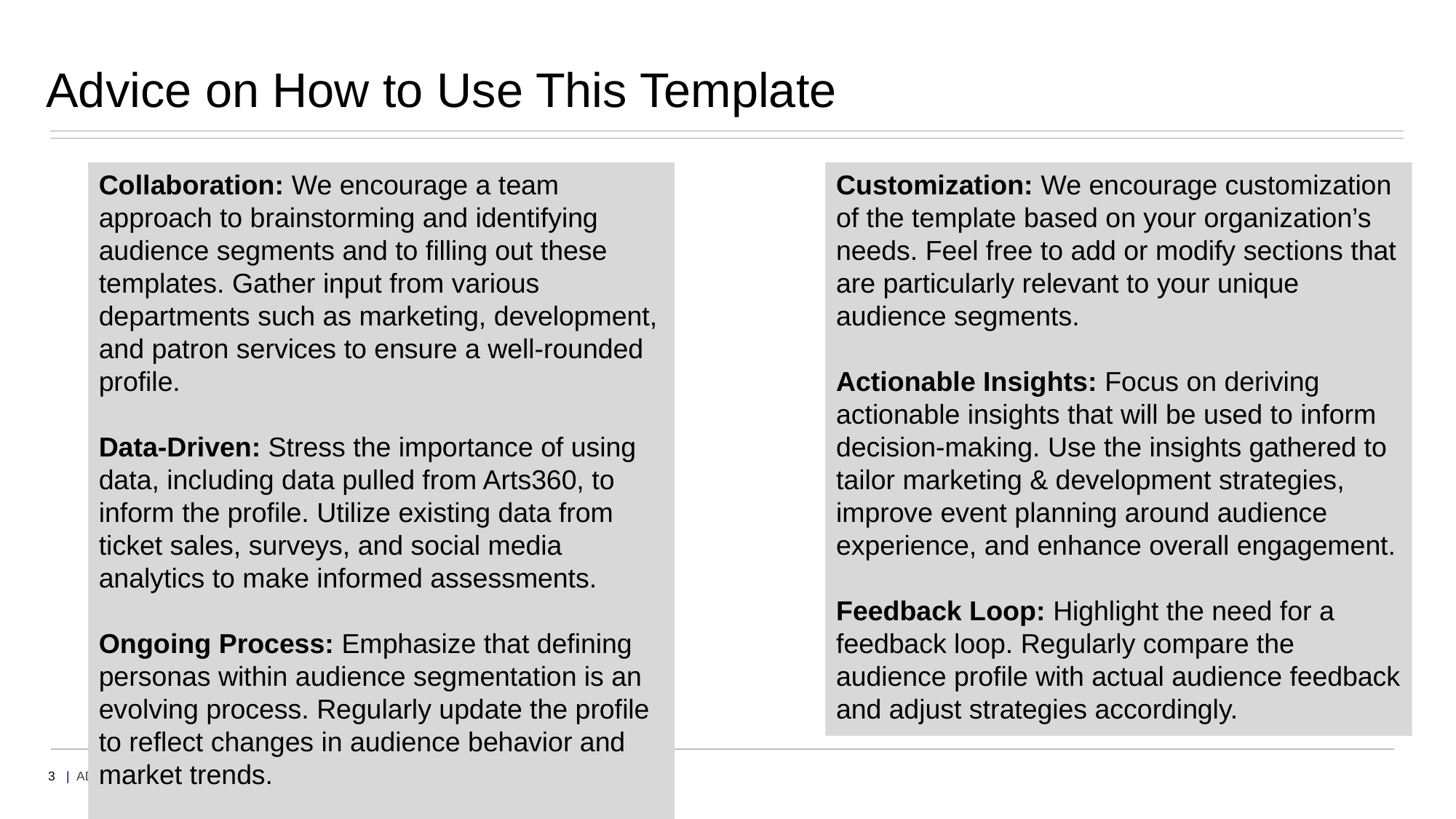

Advice on How to Use This Template
Collaboration: We encourage a team approach to brainstorming and identifying audience segments and to filling out these templates. Gather input from various departments such as marketing, development, and patron services to ensure a well-rounded profile.

Data-Driven: Stress the importance of using data, including data pulled from Arts360, to inform the profile. Utilize existing data from ticket sales, surveys, and social media analytics to make informed assessments.

Ongoing Process: Emphasize that defining personas within audience segmentation is an evolving process. Regularly update the profile to reflect changes in audience behavior and market trends.

Customization: We encourage customization of the template based on your organization’s needs. Feel free to add or modify sections that are particularly relevant to your unique audience segments.

Actionable Insights: Focus on deriving actionable insights that will be used to inform decision-making. Use the insights gathered to tailor marketing & development strategies, improve event planning around audience experience, and enhance overall engagement.

Feedback Loop: Highlight the need for a feedback loop. Regularly compare the audience profile with actual audience feedback and adjust strategies accordingly.